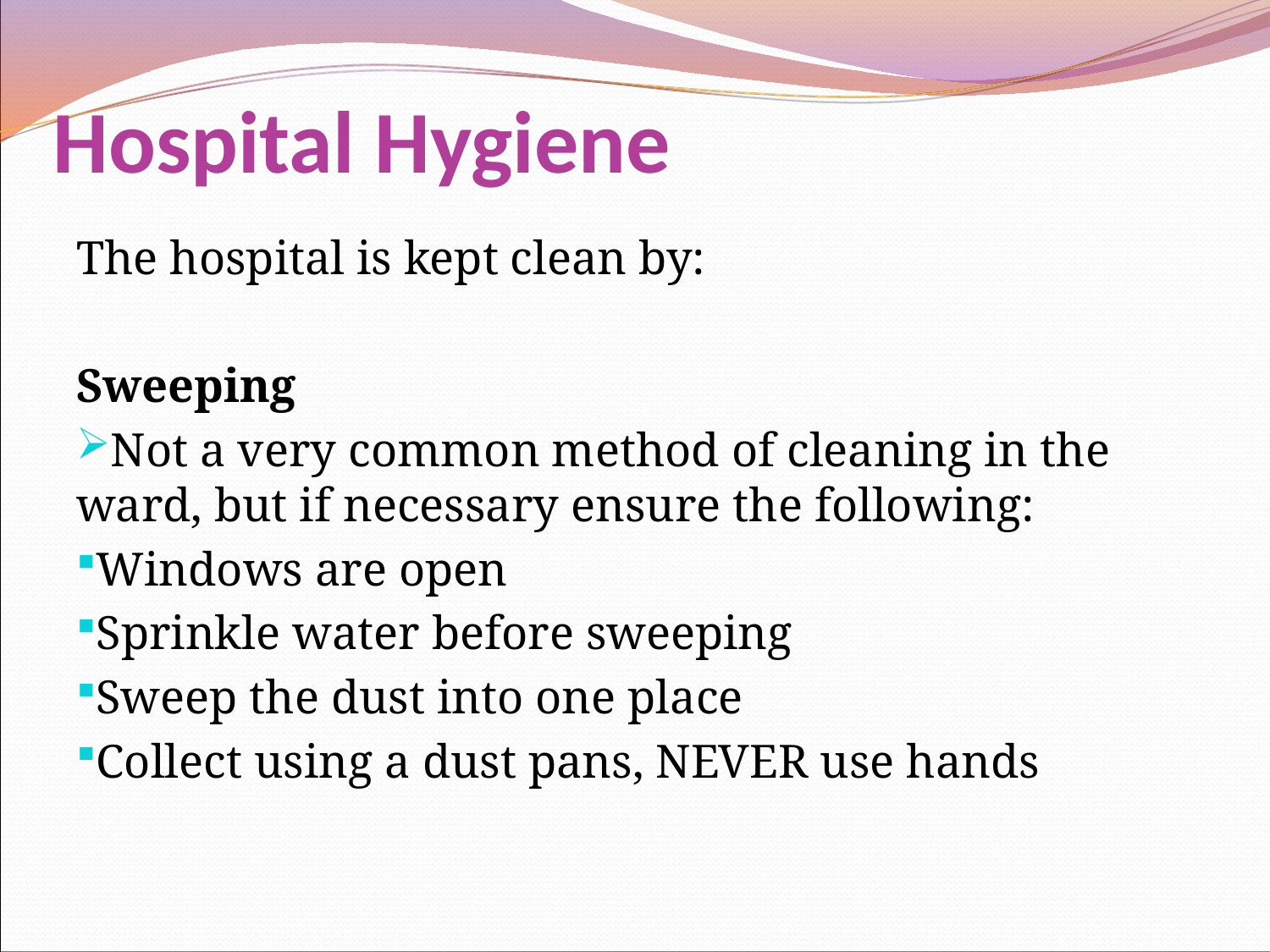

# Hospital Hygiene
The hospital is kept clean by:

Sweeping
Not a very common method of cleaning in the ward, but if necessary ensure the following:
Windows are open
Sprinkle water before sweeping
Sweep the dust into one place
Collect using a dust pans, NEVER use hands